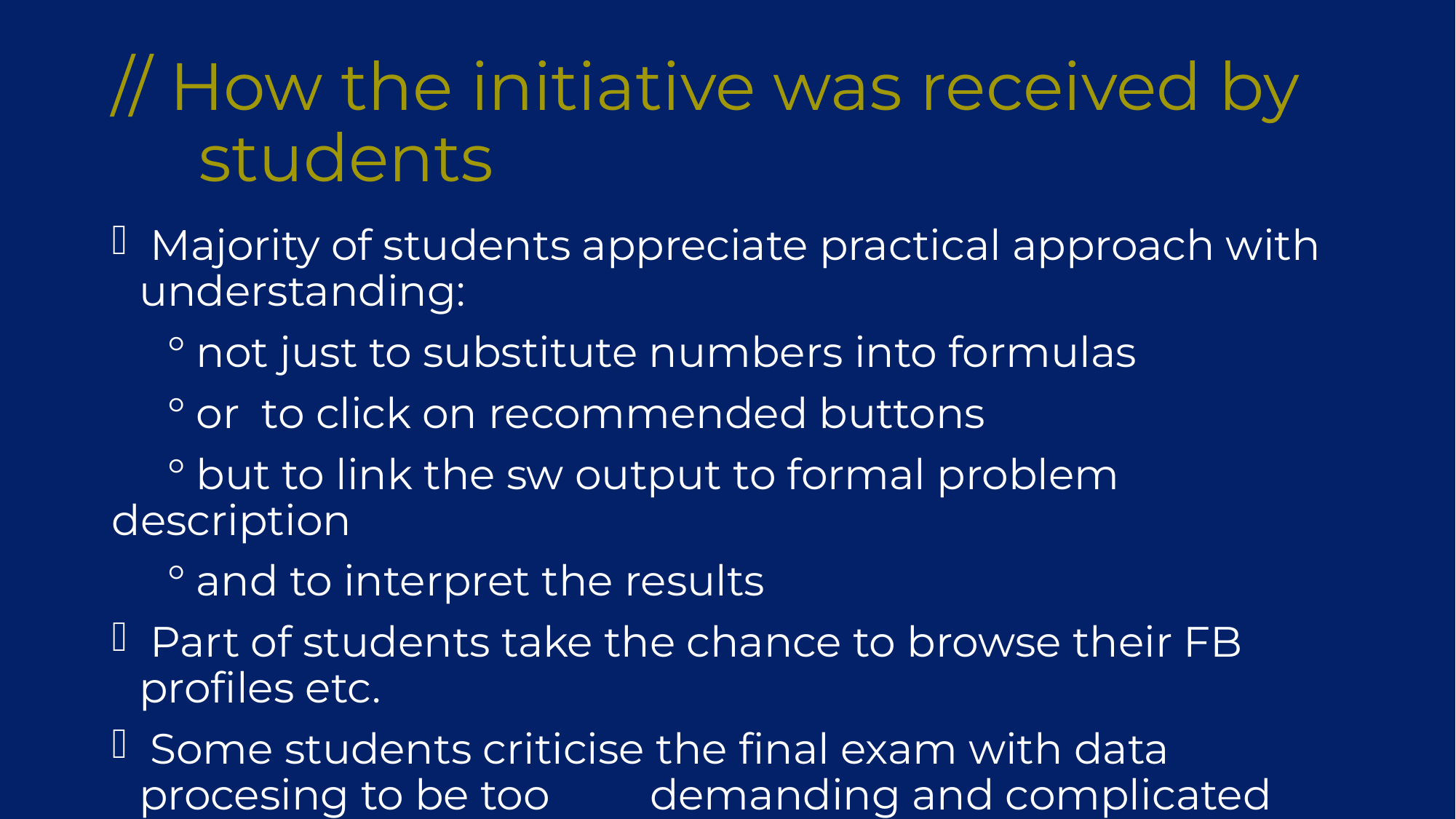

# // How the initiative was received by students
 Majority of students appreciate practical approach with understanding:
     ° not just to substitute numbers into formulas
     ° or  to click on recommended buttons
     ° but to link the sw output to formal problem description
     ° and to interpret the results
 Part of students take the chance to browse their FB profiles etc.
 Some students criticise the final exam with data procesing to be too         demanding and complicated